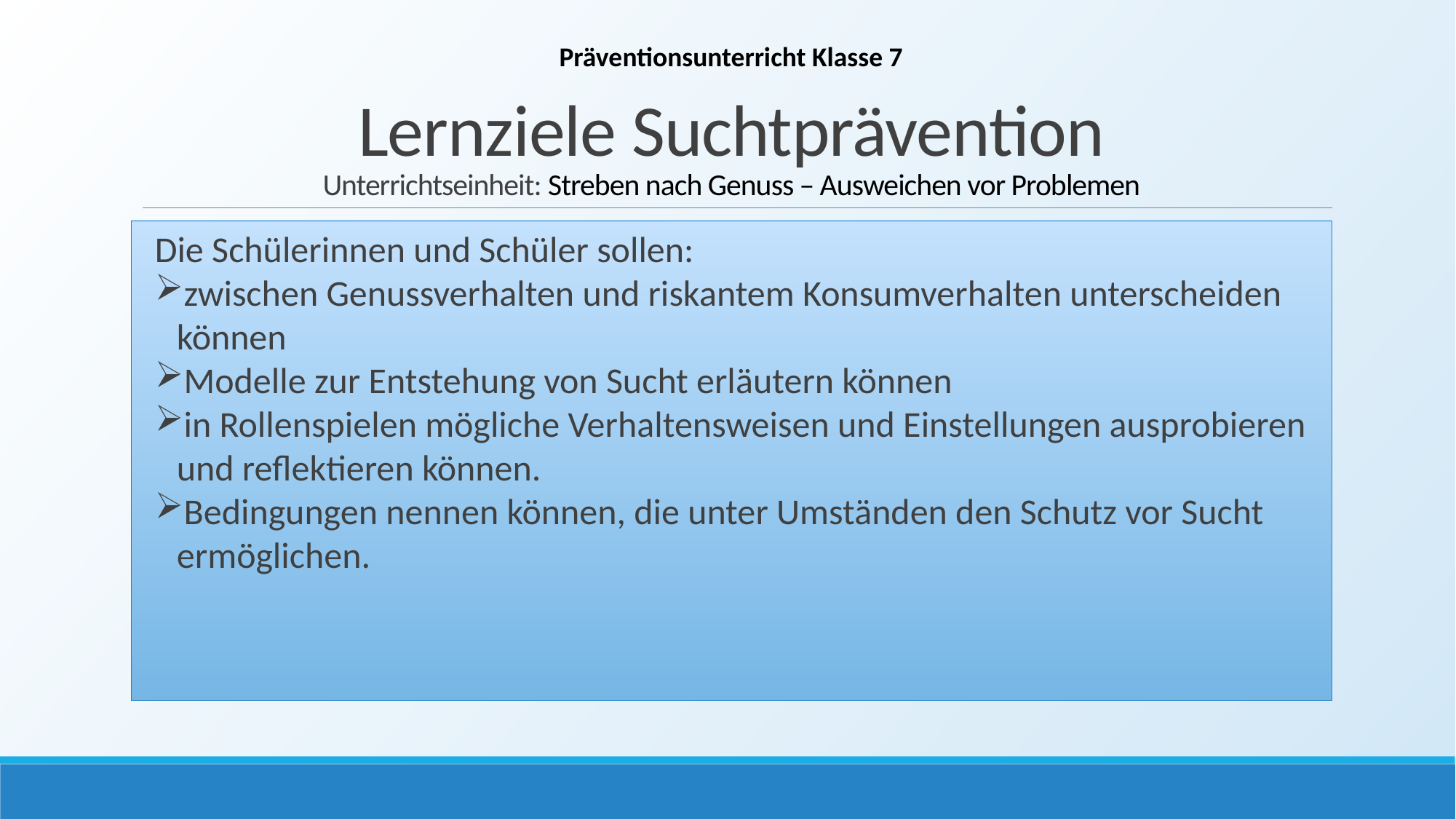

# Lernziele Suchtprävention Unterrichtseinheit: Streben nach Genuss – Ausweichen vor Problemen
Präventionsunterricht Klasse 7
Die Schülerinnen und Schüler sollen:
zwischen Genussverhalten und riskantem Konsumverhalten unterscheiden können
Modelle zur Entstehung von Sucht erläutern können
in Rollenspielen mögliche Verhaltensweisen und Einstellungen ausprobieren und reflektieren können.
Bedingungen nennen können, die unter Umständen den Schutz vor Sucht ermöglichen.